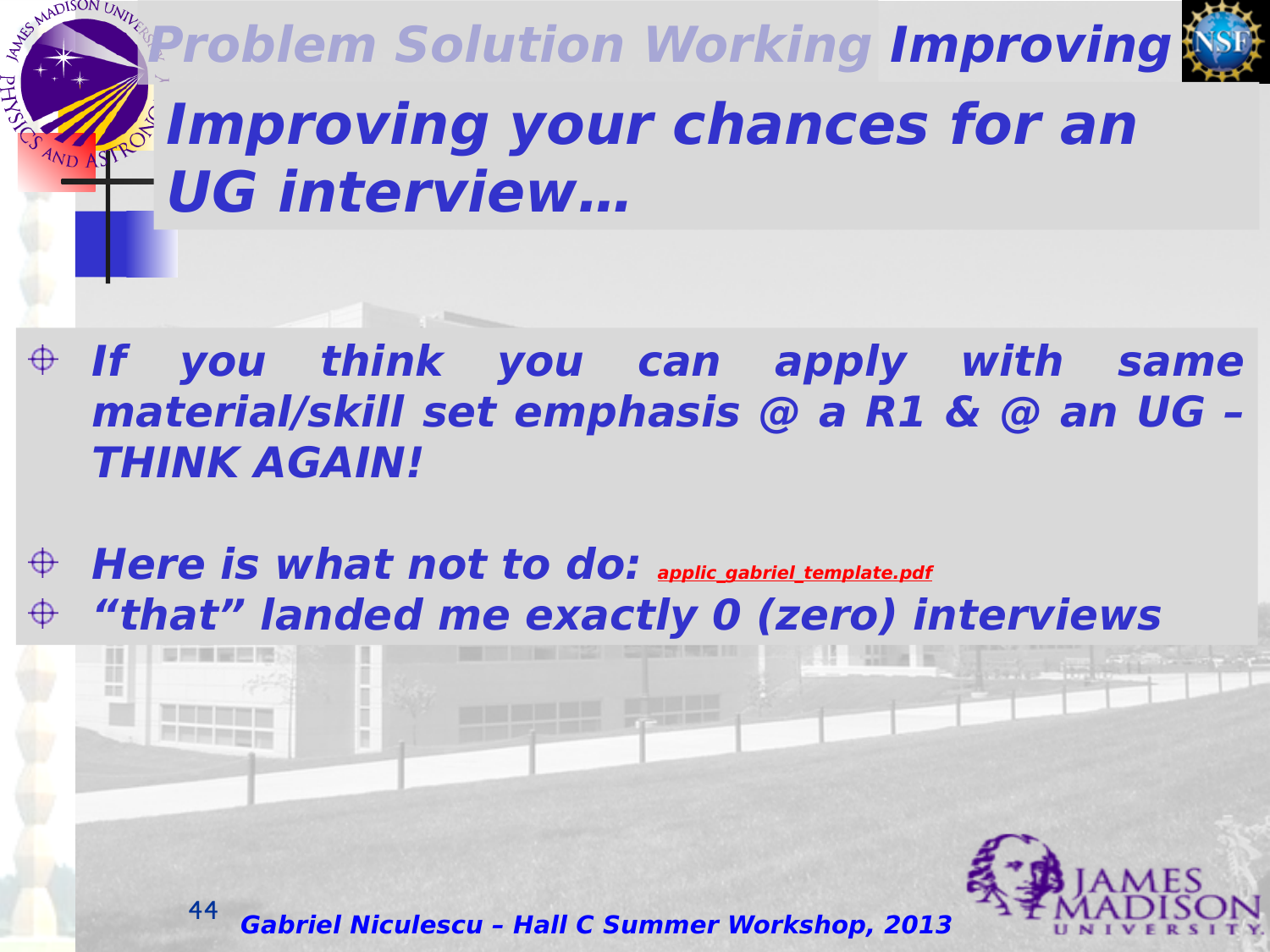

# Problem Solution Working Improving

Improving your chances for an
UG interview…
If you think you can apply with same material/skill set emphasis @ a R1 & @ an UG – THINK AGAIN!

Here is what not to do: applic_gabriel_template.pdf
“that” landed me exactly 0 (zero) interviews
44